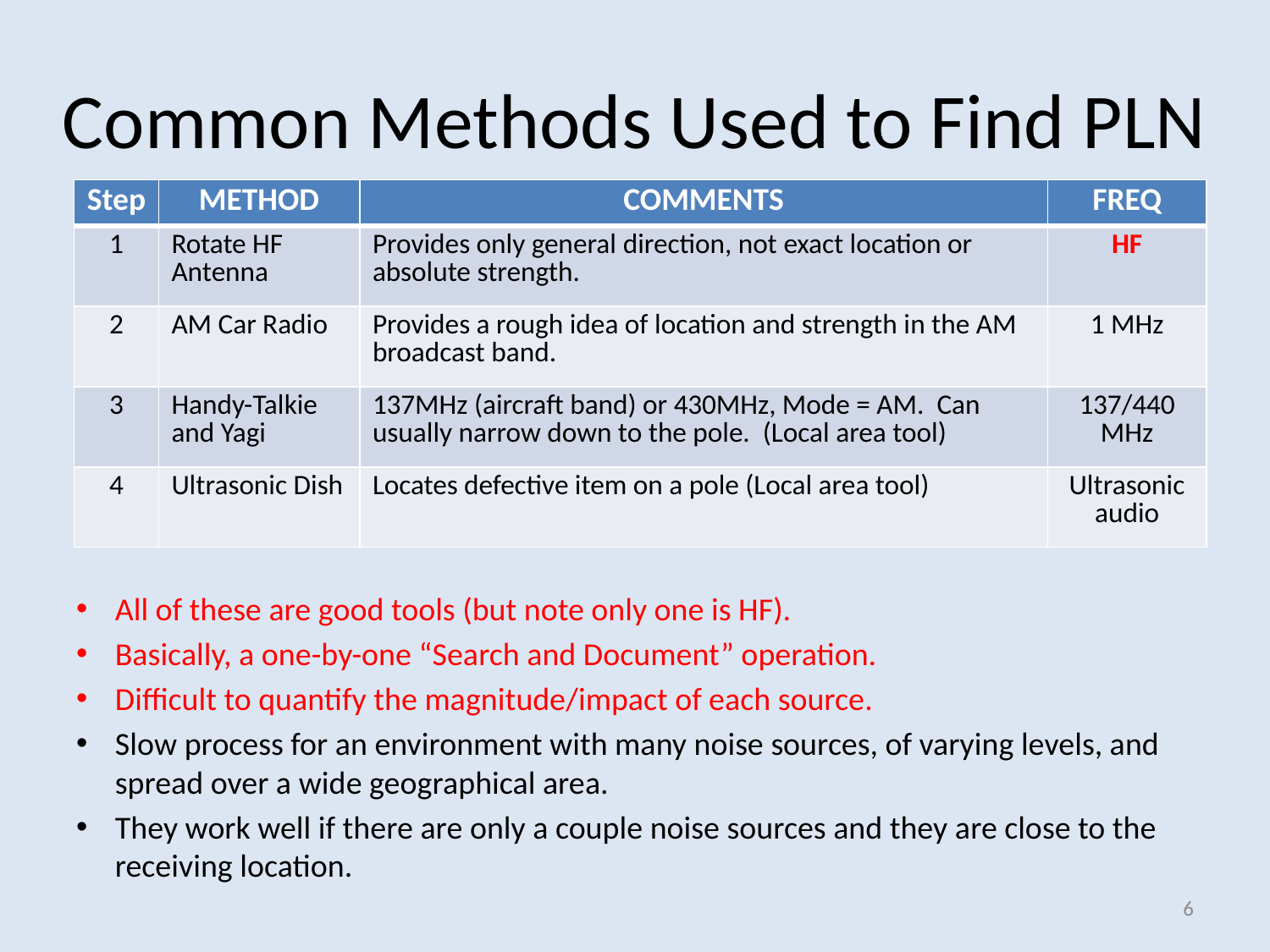

# Common Methods Used to Find PLN
| Step | METHOD | COMMENTS | FREQ |
| --- | --- | --- | --- |
| 1 | Rotate HF Antenna | Provides only general direction, not exact location or absolute strength. | HF |
| 2 | AM Car Radio | Provides a rough idea of location and strength in the AM broadcast band. | 1 MHz |
| 3 | Handy-Talkie and Yagi | 137MHz (aircraft band) or 430MHz, Mode = AM. Can usually narrow down to the pole. (Local area tool) | 137/440 MHz |
| 4 | Ultrasonic Dish | Locates defective item on a pole (Local area tool) | Ultrasonic audio |
All of these are good tools (but note only one is HF).
Basically, a one-by-one “Search and Document” operation.
Difficult to quantify the magnitude/impact of each source.
Slow process for an environment with many noise sources, of varying levels, and spread over a wide geographical area.
They work well if there are only a couple noise sources and they are close to the receiving location.

6